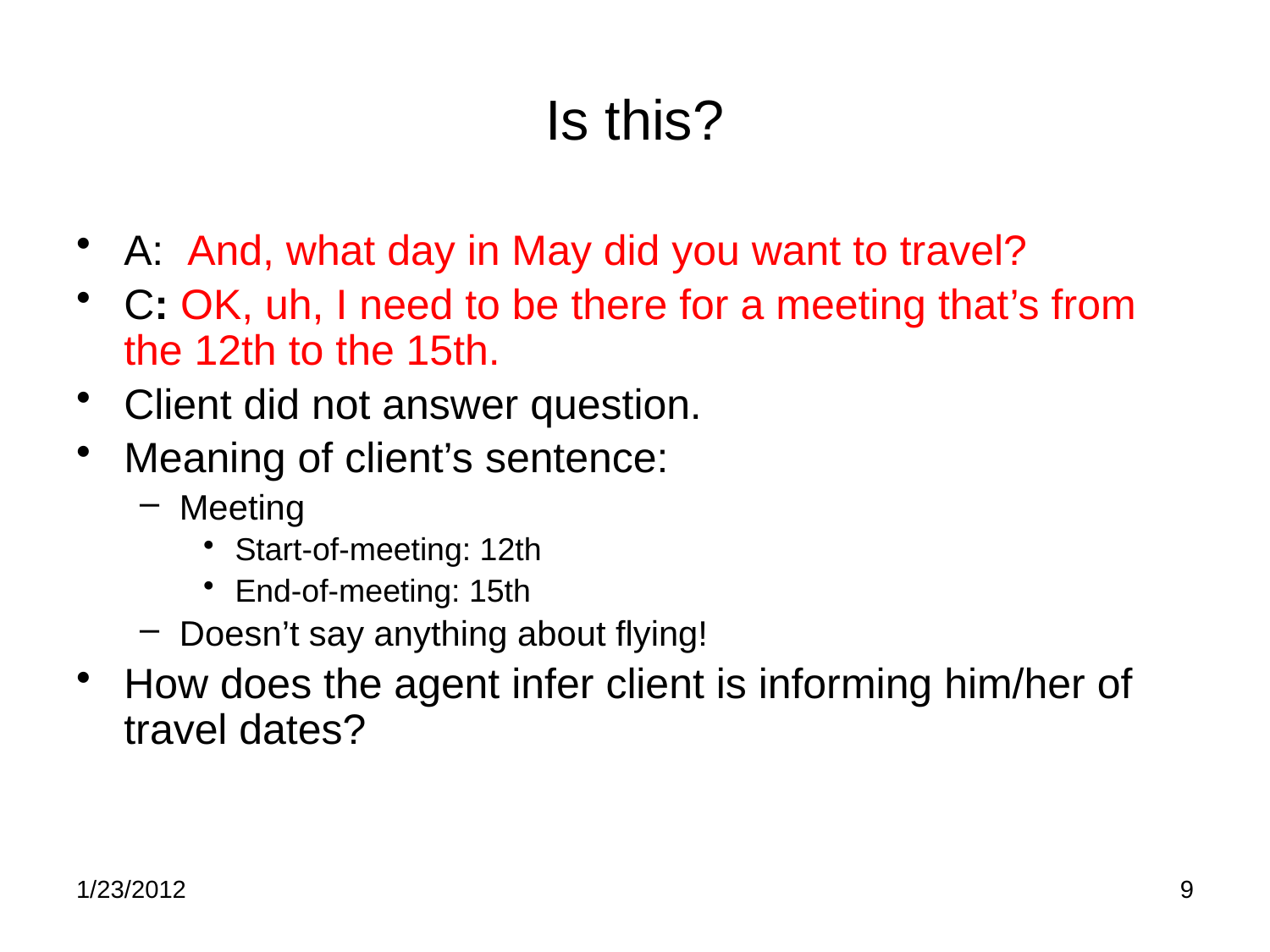

# Is this?
A:  And, what day in May did you want to travel?
C: OK, uh, I need to be there for a meeting that’s from the 12th to the 15th.
Client did not answer question.
Meaning of client’s sentence:
Meeting
Start-of-meeting: 12th
End-of-meeting: 15th
Doesn’t say anything about flying!
How does the agent infer client is informing him/her of travel dates?
1/23/2012
9